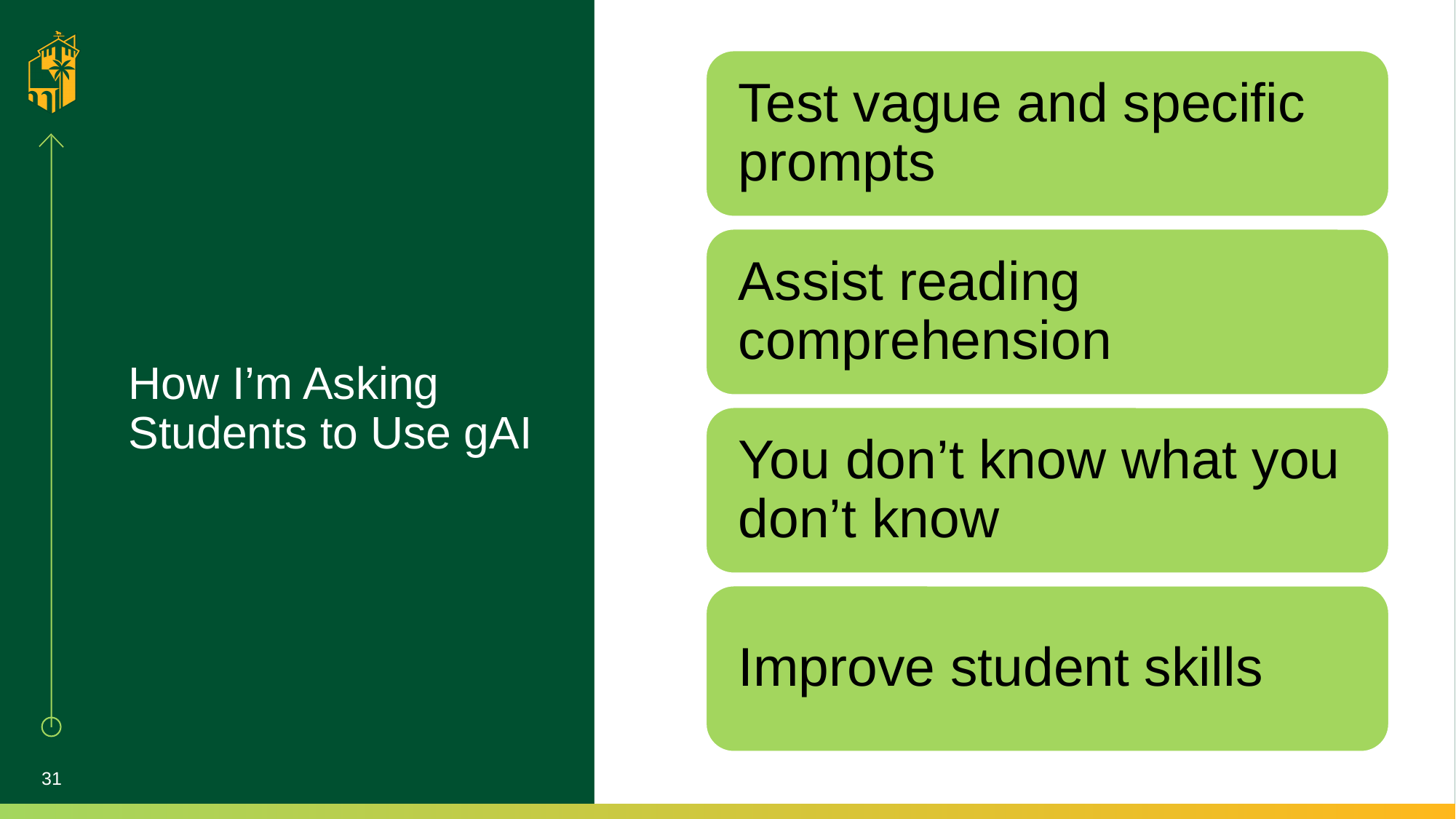

Test vague and specific prompts
Assist reading comprehension
You don’t know what you don’t know
Improve student skills
# How I’m Asking Students to Use gAI
31